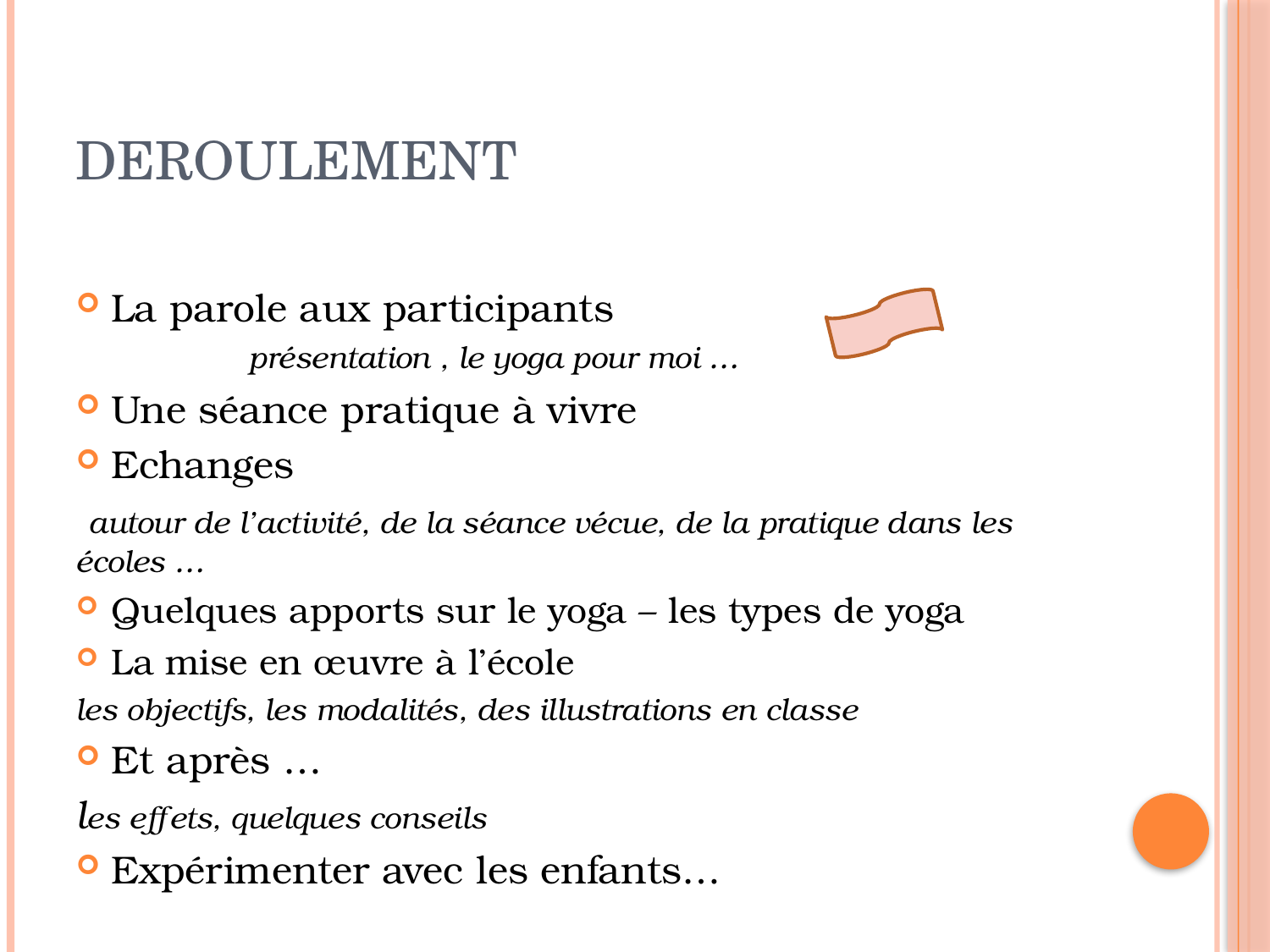

# DEROULEMENT

La parole aux participants
           présentation , le yoga pour moi …
Une séance pratique à vivre
Echanges
 autour de l’activité, de la séance vécue, de la pratique dans les écoles …
Quelques apports sur le yoga – les types de yoga
La mise en œuvre à l’école
les objectifs, les modalités, des illustrations en classe
Et après …
les effets, quelques conseils
Expérimenter avec les enfants…